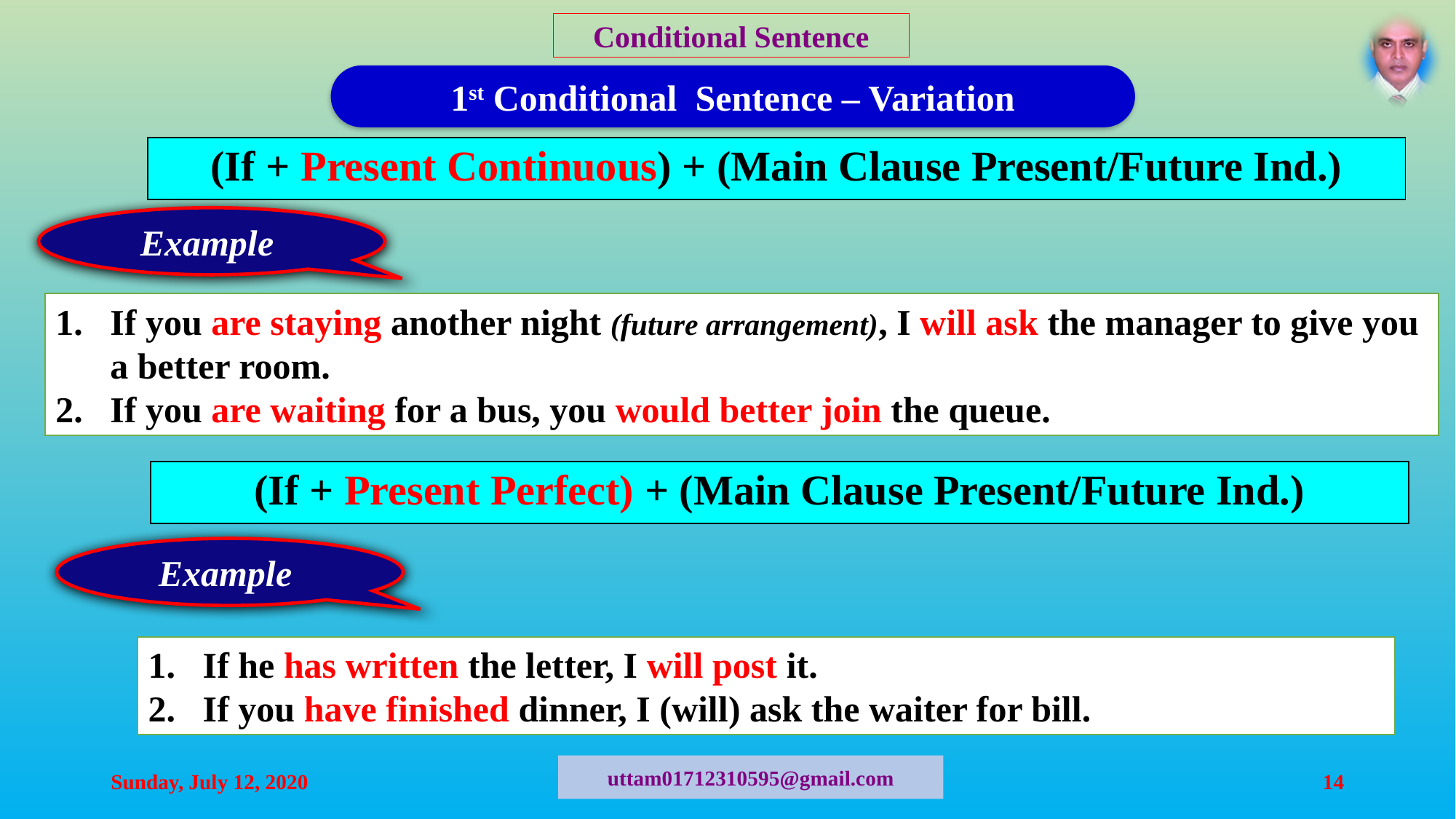

Conditional Sentence
1st Conditional  Sentence – Variation
| (If + Present Continuous) + (Main Clause Present/Future Ind.) |
| --- |
Example
If you are staying another night (future arrangement), I will ask the manager to give you a better room.
If you are waiting for a bus, you would better join the queue.
| (If + Present Perfect) + (Main Clause Present/Future Ind.) |
| --- |
Example
If he has written the letter, I will post it.
If you have finished dinner, I (will) ask the waiter for bill.
Sunday, July 12, 2020
14